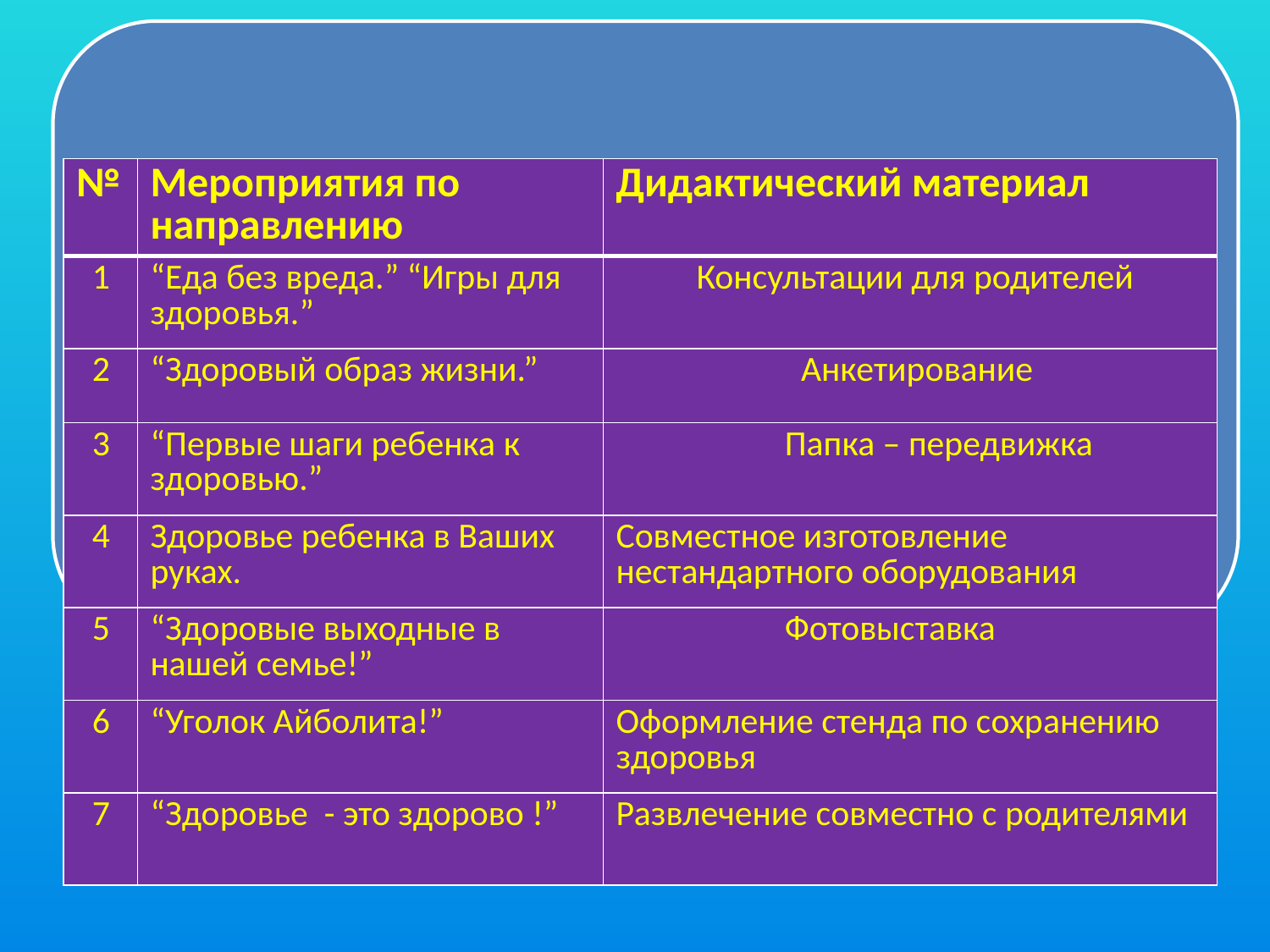

| № | Мероприятия по направлению | Дидактический материал |
| --- | --- | --- |
| 1 | “Еда без вреда.” “Игры для здоровья.” | Консультации для родителей |
| 2 | “Здоровый образ жизни.” | Анкетирование |
| 3 | “Первые шаги ребенка к здоровью.” | Папка – передвижка |
| 4 | Здоровье ребенка в Ваших руках. | Совместное изготовление нестандартного оборудования |
| 5 | “Здоровые выходные в нашей семье!” | Фотовыставка |
| 6 | “Уголок Айболита!” | Оформление стенда по сохранению здоровья |
| 7 | “Здоровье - это здорово !” | Развлечение совместно с родителями |